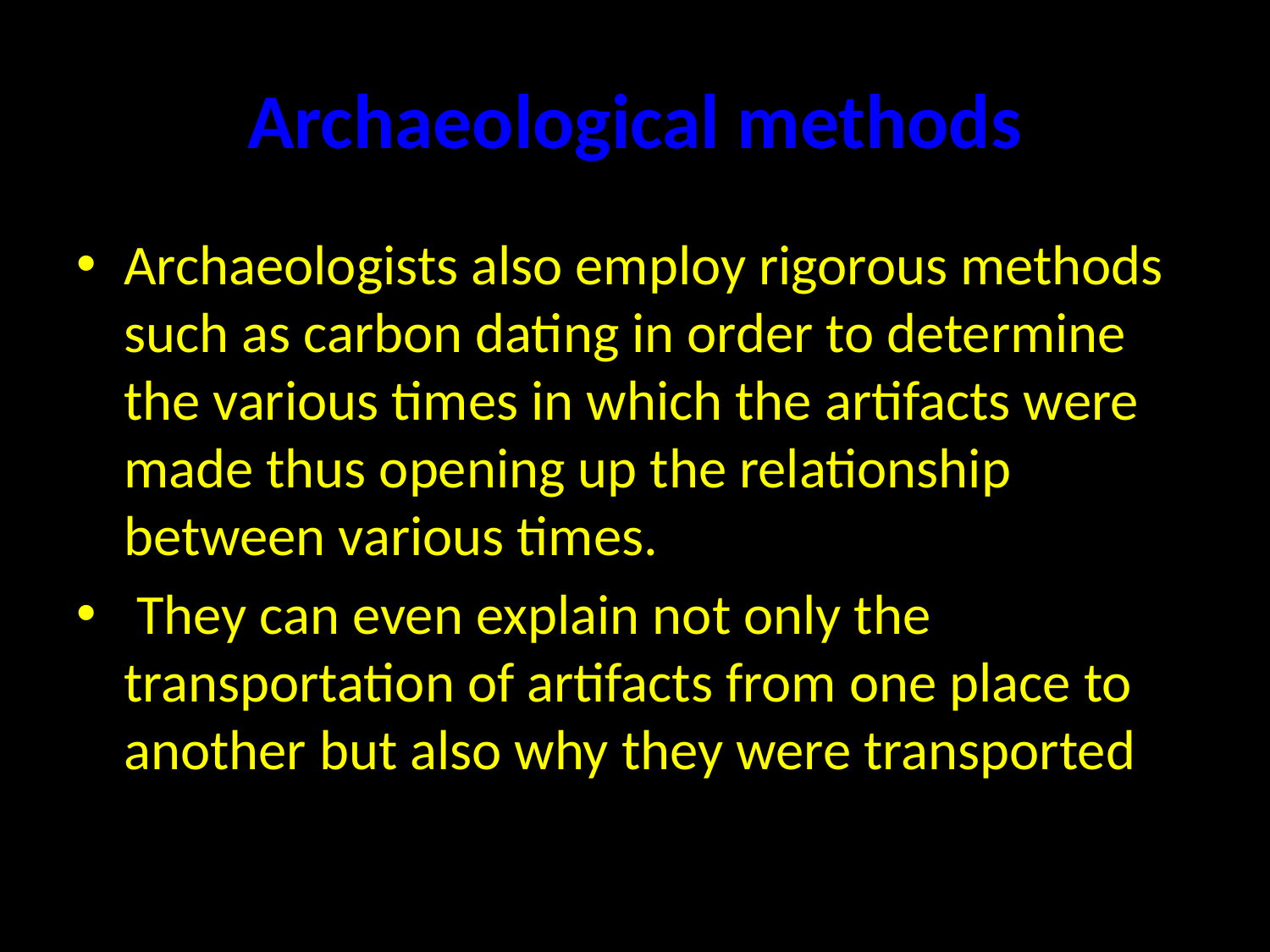

# Archaeological methods
Archaeologists also employ rigorous methods such as carbon dating in order to determine the various times in which the artifacts were made thus opening up the relationship between various times.
 They can even explain not only the transportation of artifacts from one place to another but also why they were transported